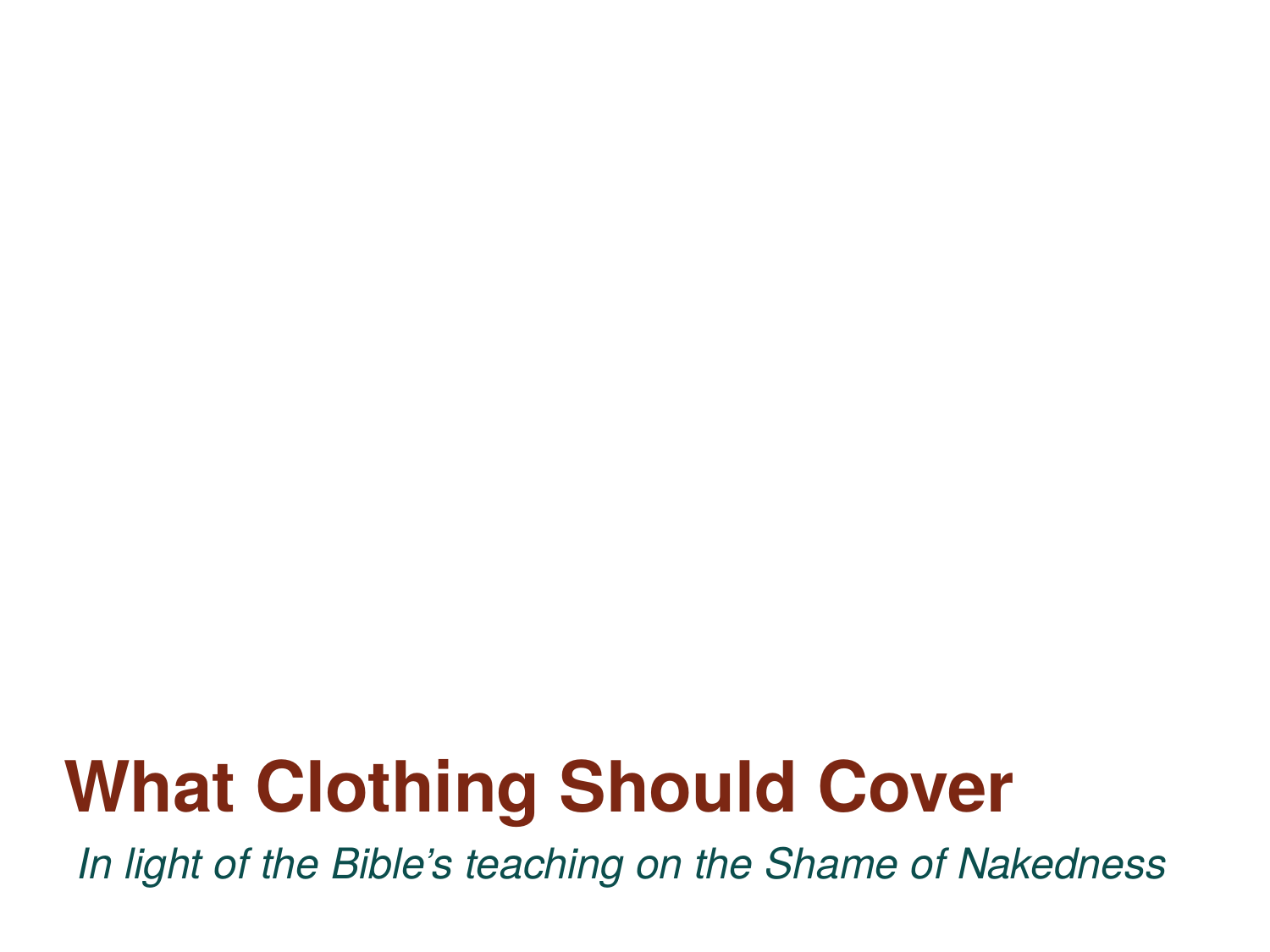

# What Clothing Should Cover

In light of the Bible’s teaching on the Shame of Nakedness